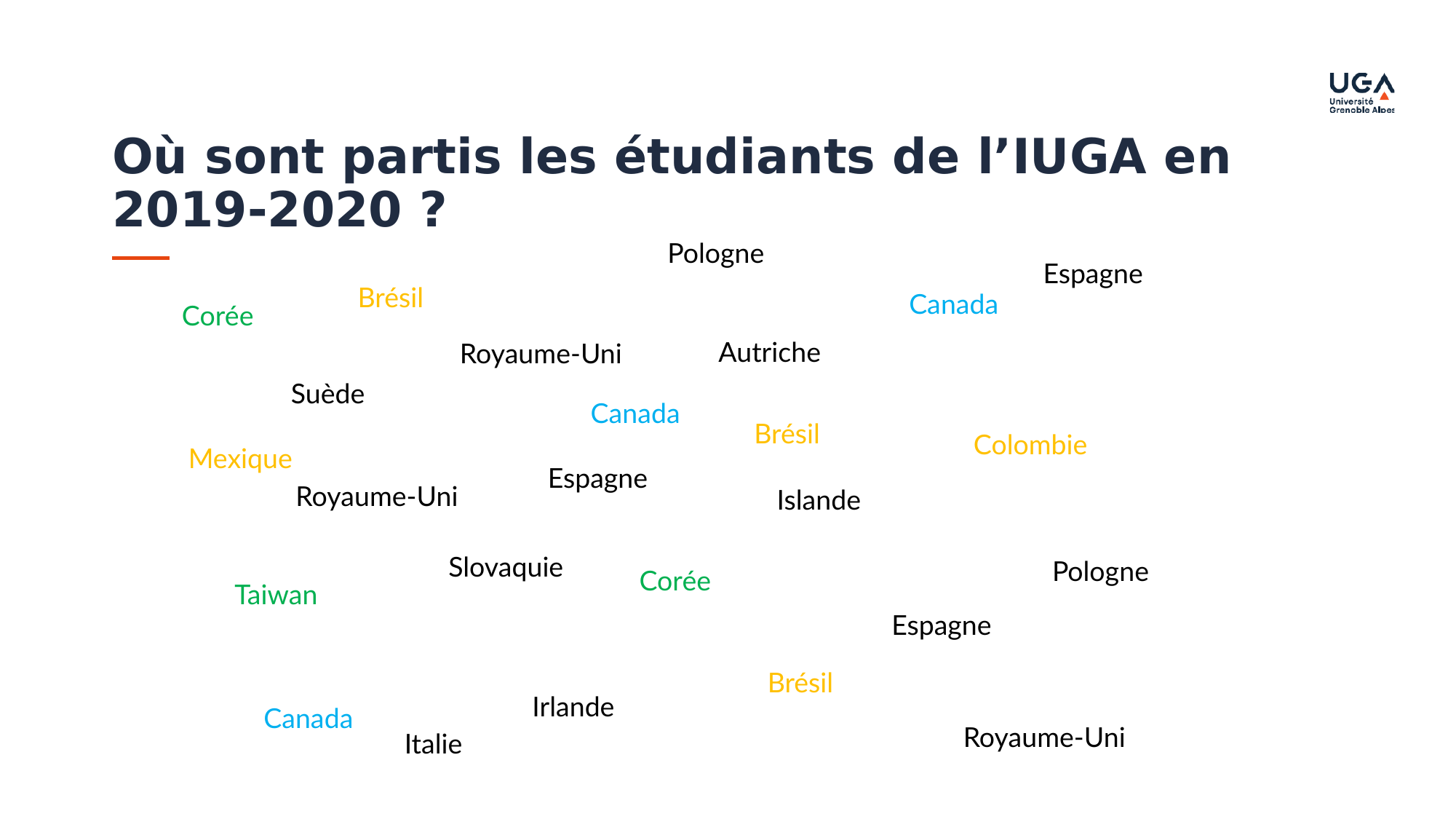

Où sont partis les étudiants de l’IUGA en 2019-2020 ?

Pologne
Espagne
Brésil
Brésil
Colombie
Mexique
Brésil
Canada
Canada
Canada
Corée
Corée
Taiwan
Autriche
Royaume-Uni
Suède
Espagne
Royaume-Uni
Islande
Slovaquie
Pologne
Espagne
Irlande
Royaume-Uni
Italie